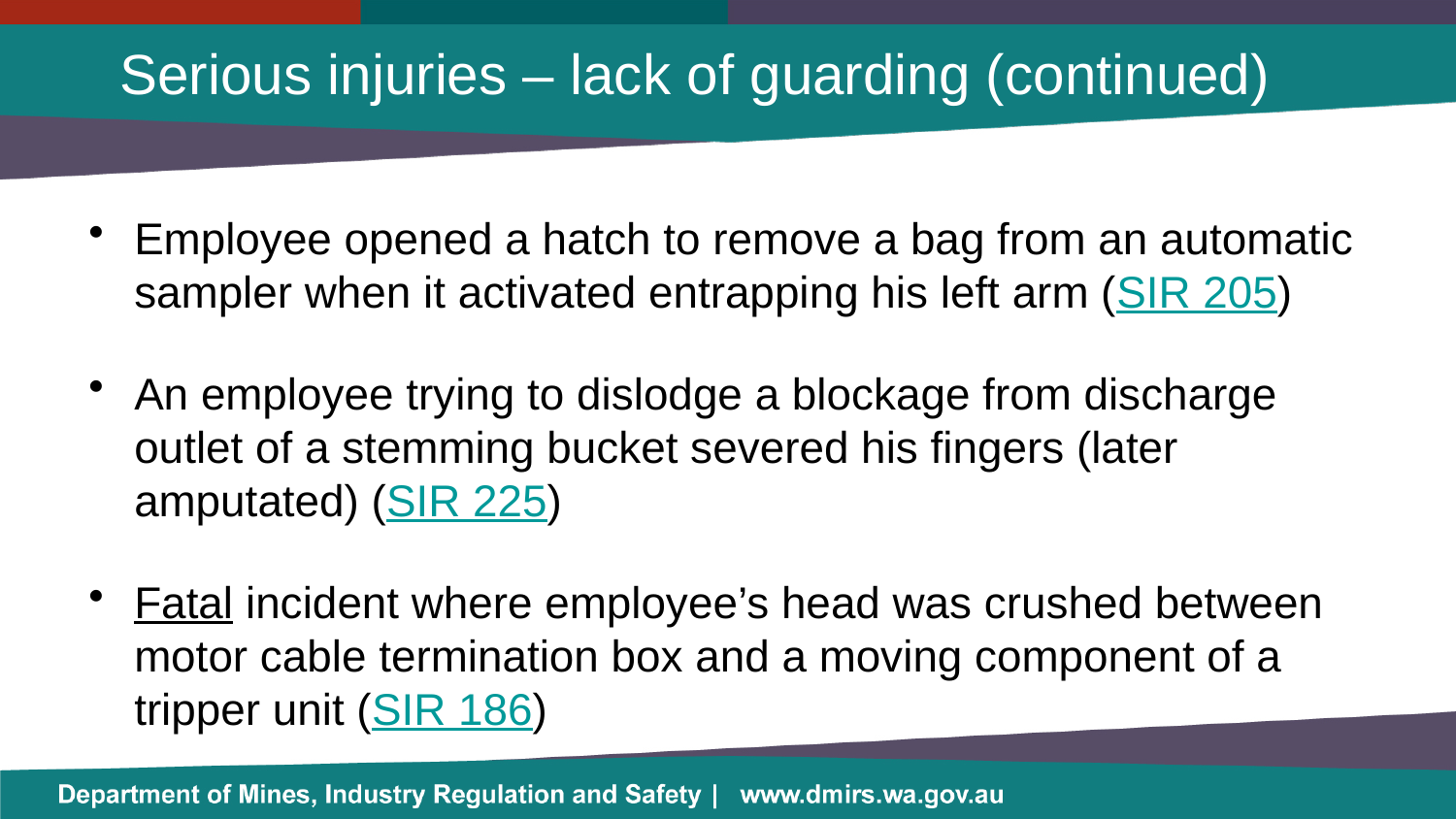

# Serious injuries – lack of guarding (continued)
Employee opened a hatch to remove a bag from an automatic sampler when it activated entrapping his left arm (SIR 205)

An employee trying to dislodge a blockage from discharge outlet of a stemming bucket severed his fingers (later amputated) (SIR 225)

Fatal incident where employee’s head was crushed between motor cable termination box and a moving component of a tripper unit (SIR 186)